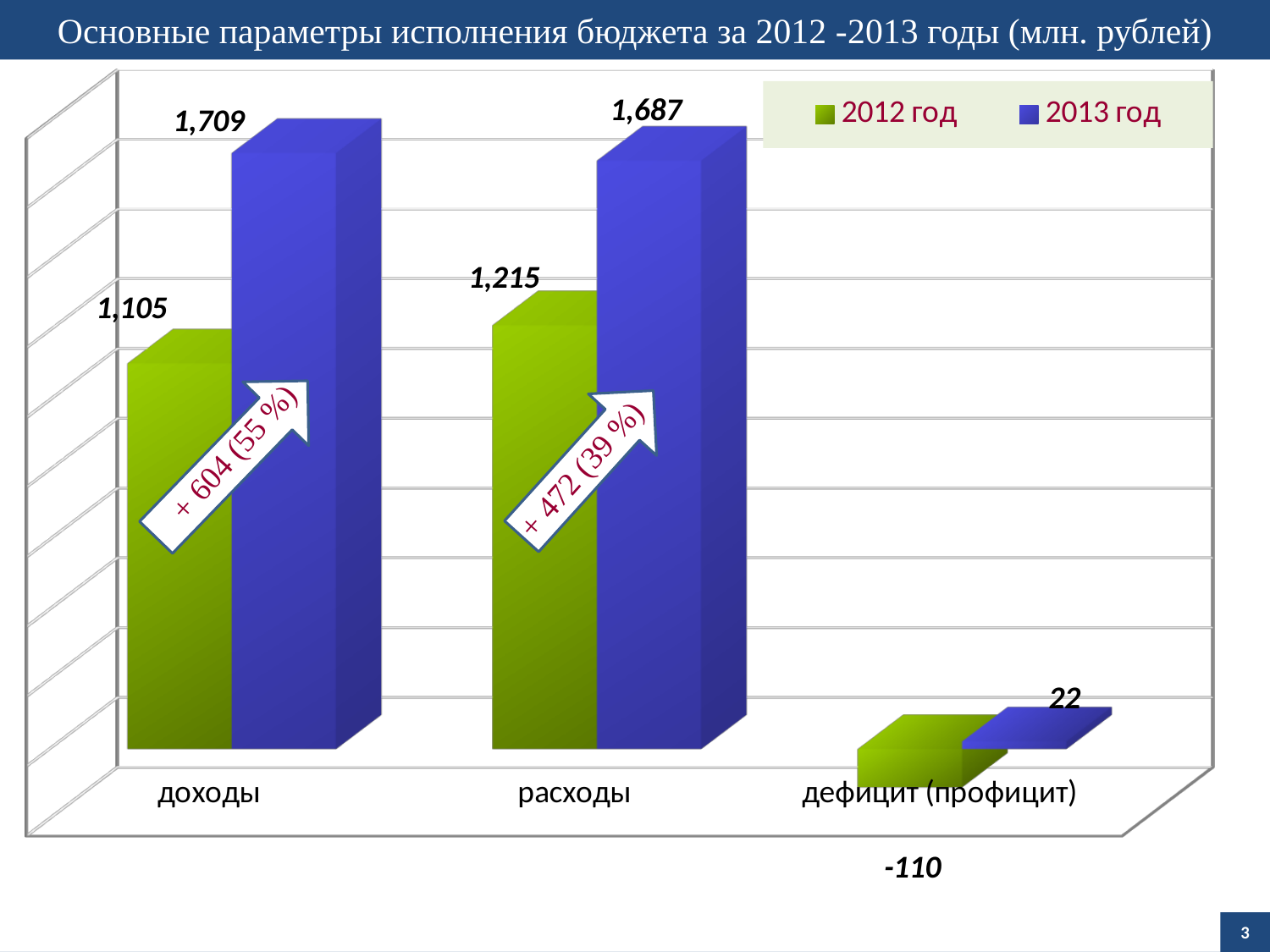

Основные параметры исполнения бюджета за 2012 -2013 годы (млн. рублей)

[unsupported chart]

3